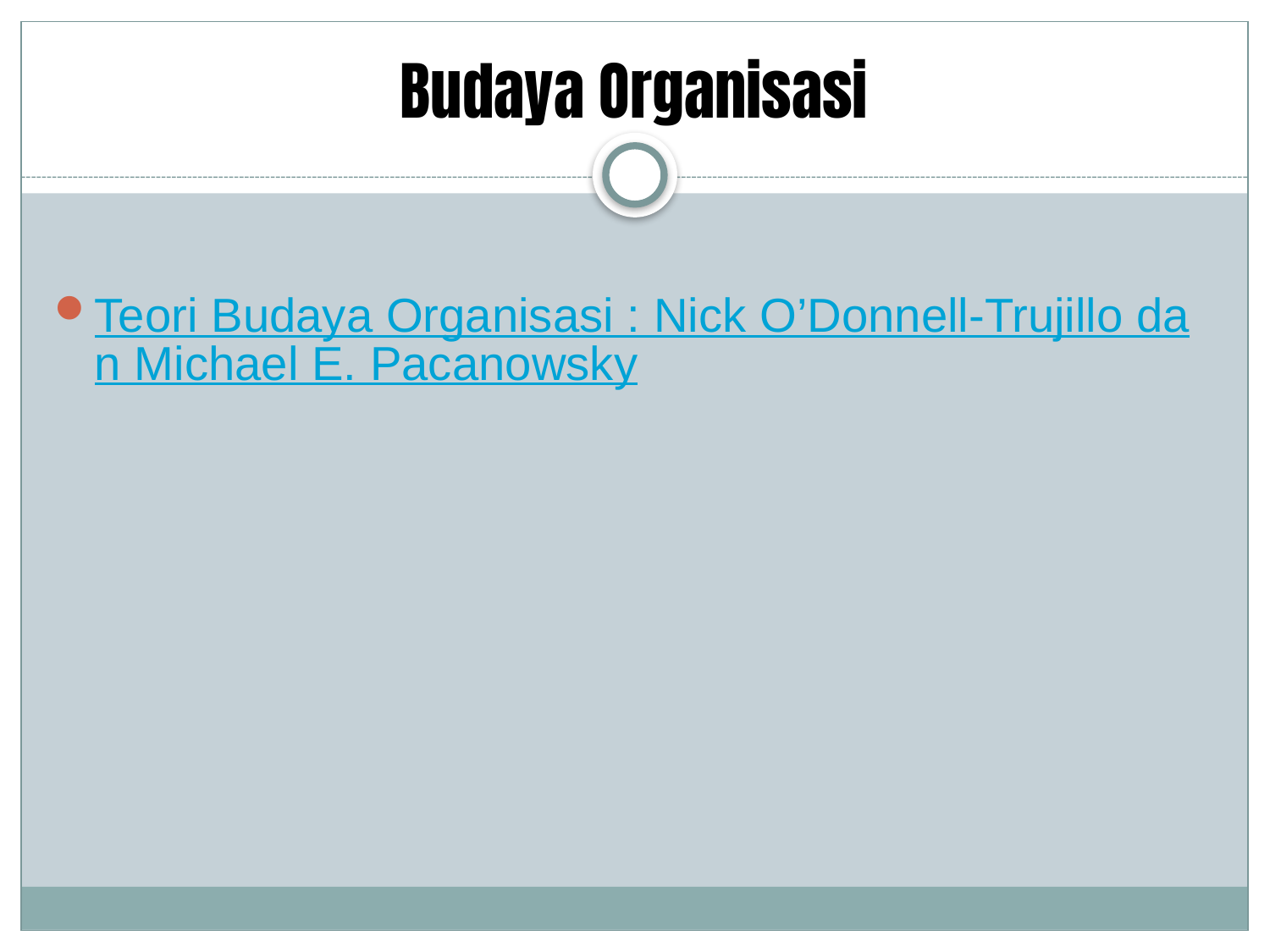

# Budaya Organisasi

Teori Budaya Organisasi : Nick O’Donnell-Trujillo dan Michael E. Pacanowsky